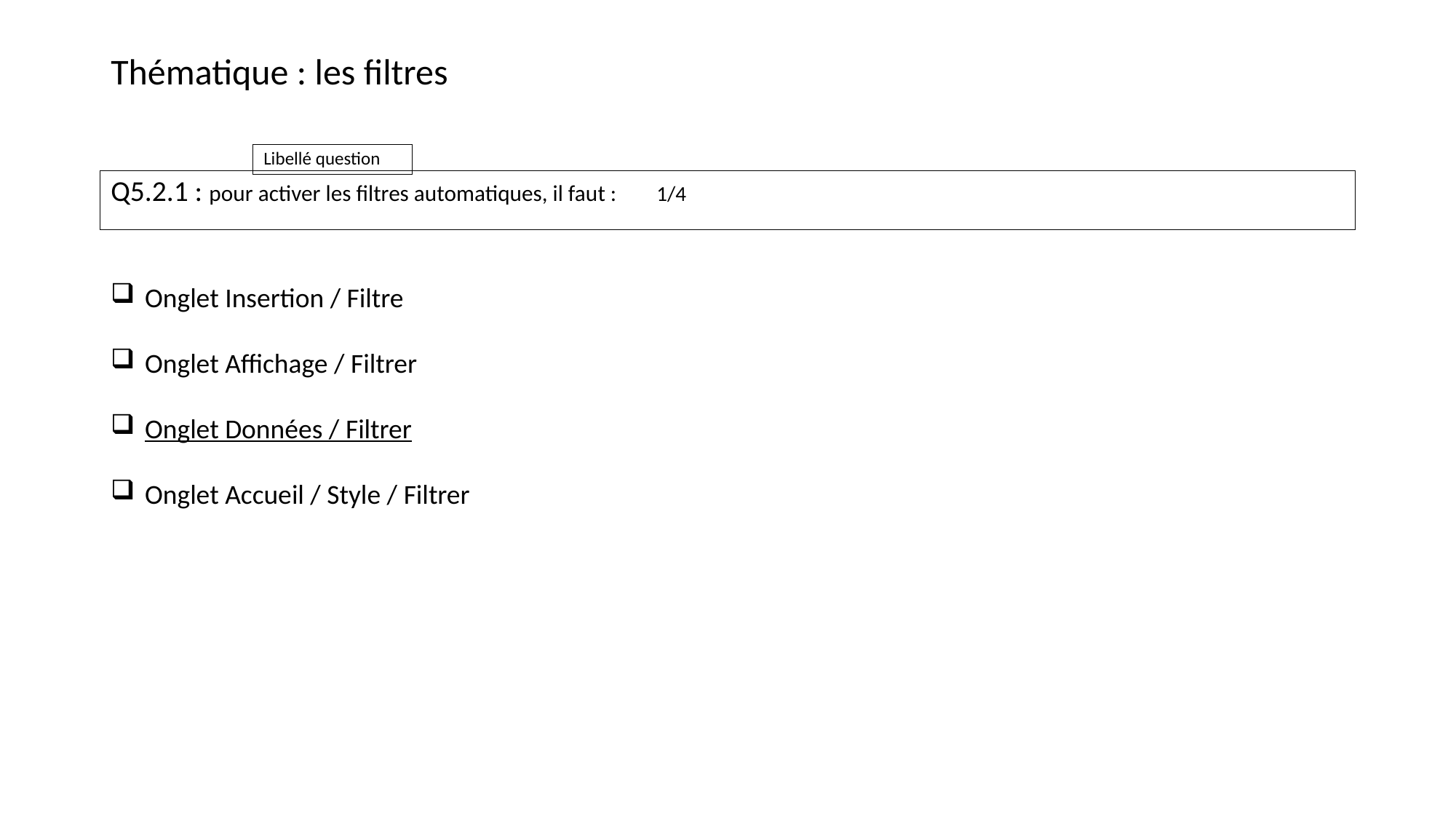

# Thématique : les filtres
Q5.2.1 : pour activer les filtres automatiques, il faut :	1/4
Onglet Insertion / Filtre
Onglet Affichage / Filtrer
Onglet Données / Filtrer
Onglet Accueil / Style / Filtrer